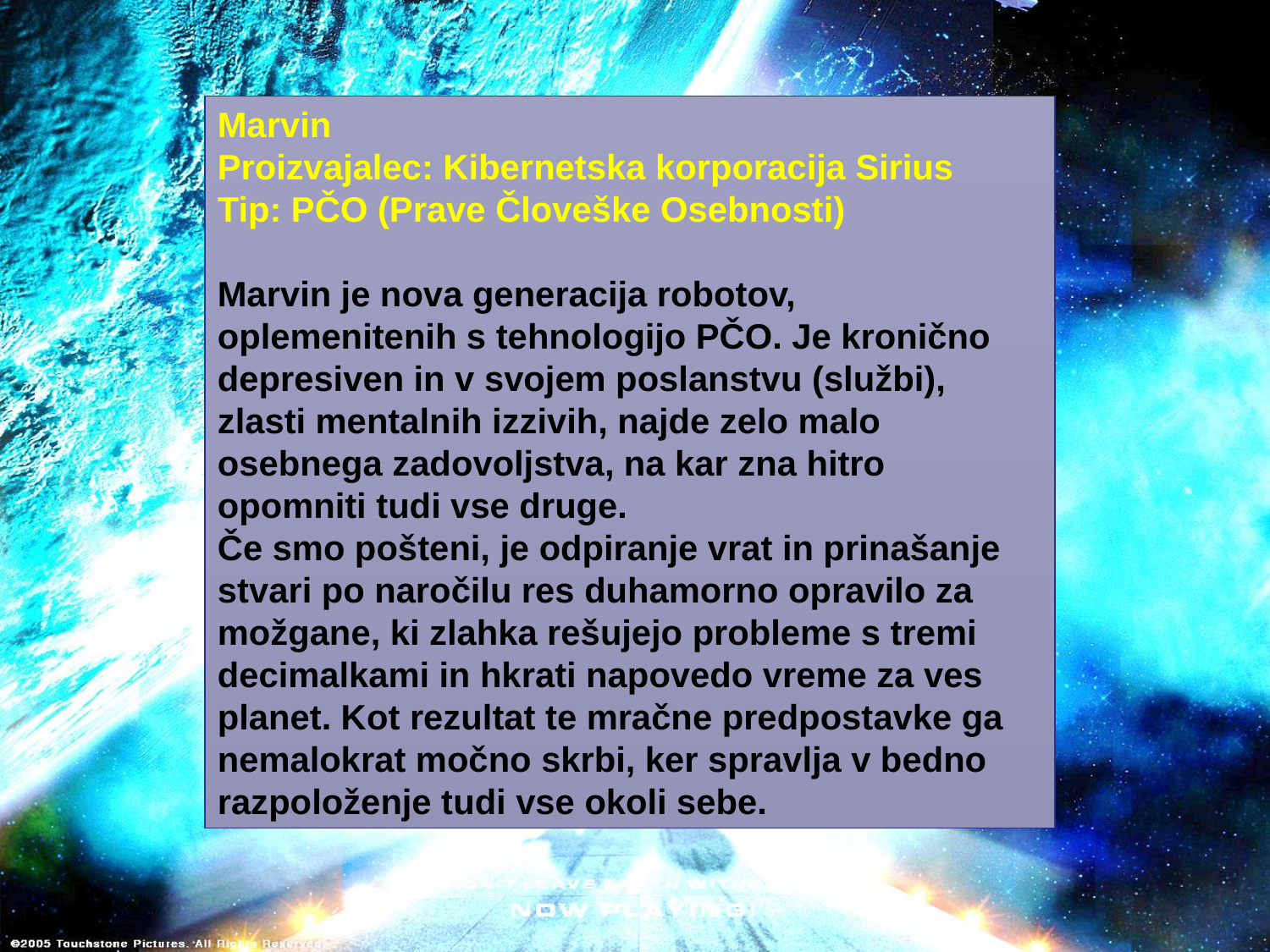

Marvin
Proizvajalec: Kibernetska korporacija Sirius
Tip: PČO (Prave Človeške Osebnosti)

Marvin je nova generacija robotov, oplemenitenih s tehnologijo PČO. Je kronično depresiven in v svojem poslanstvu (službi), zlasti mentalnih izzivih, najde zelo malo osebnega zadovoljstva, na kar zna hitro opomniti tudi vse druge.
Če smo pošteni, je odpiranje vrat in prinašanje stvari po naročilu res duhamorno opravilo za možgane, ki zlahka rešujejo probleme s tremi decimalkami in hkrati napovedo vreme za ves planet. Kot rezultat te mračne predpostavke ga nemalokrat močno skrbi, ker spravlja v bedno razpoloženje tudi vse okoli sebe.